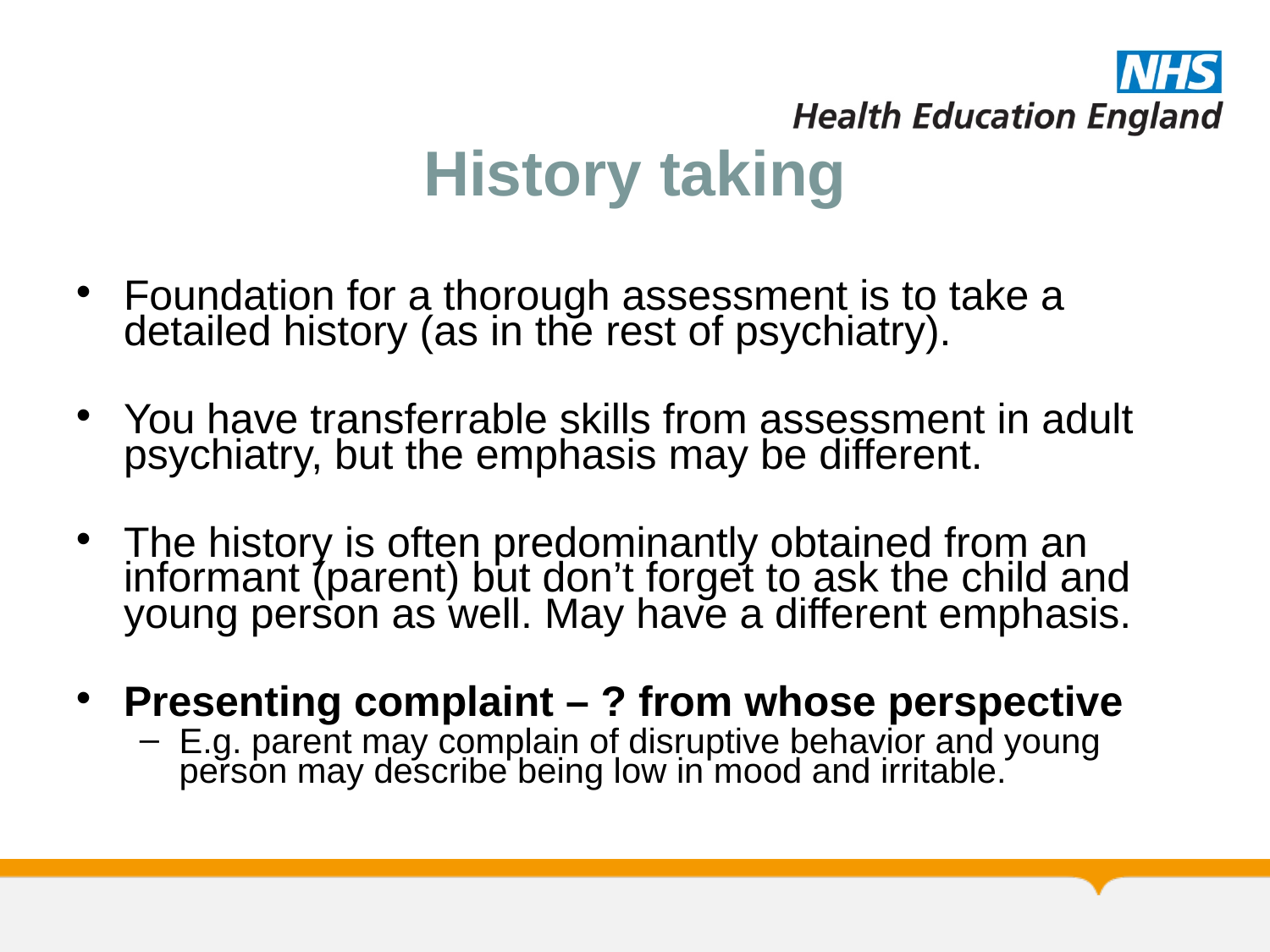

# History taking

Foundation for a thorough assessment is to take a detailed history (as in the rest of psychiatry).

You have transferrable skills from assessment in adult psychiatry, but the emphasis may be different.

The history is often predominantly obtained from an informant (parent) but don’t forget to ask the child and young person as well. May have a different emphasis.

Presenting complaint – ? from whose perspective
E.g. parent may complain of disruptive behavior and young person may describe being low in mood and irritable.